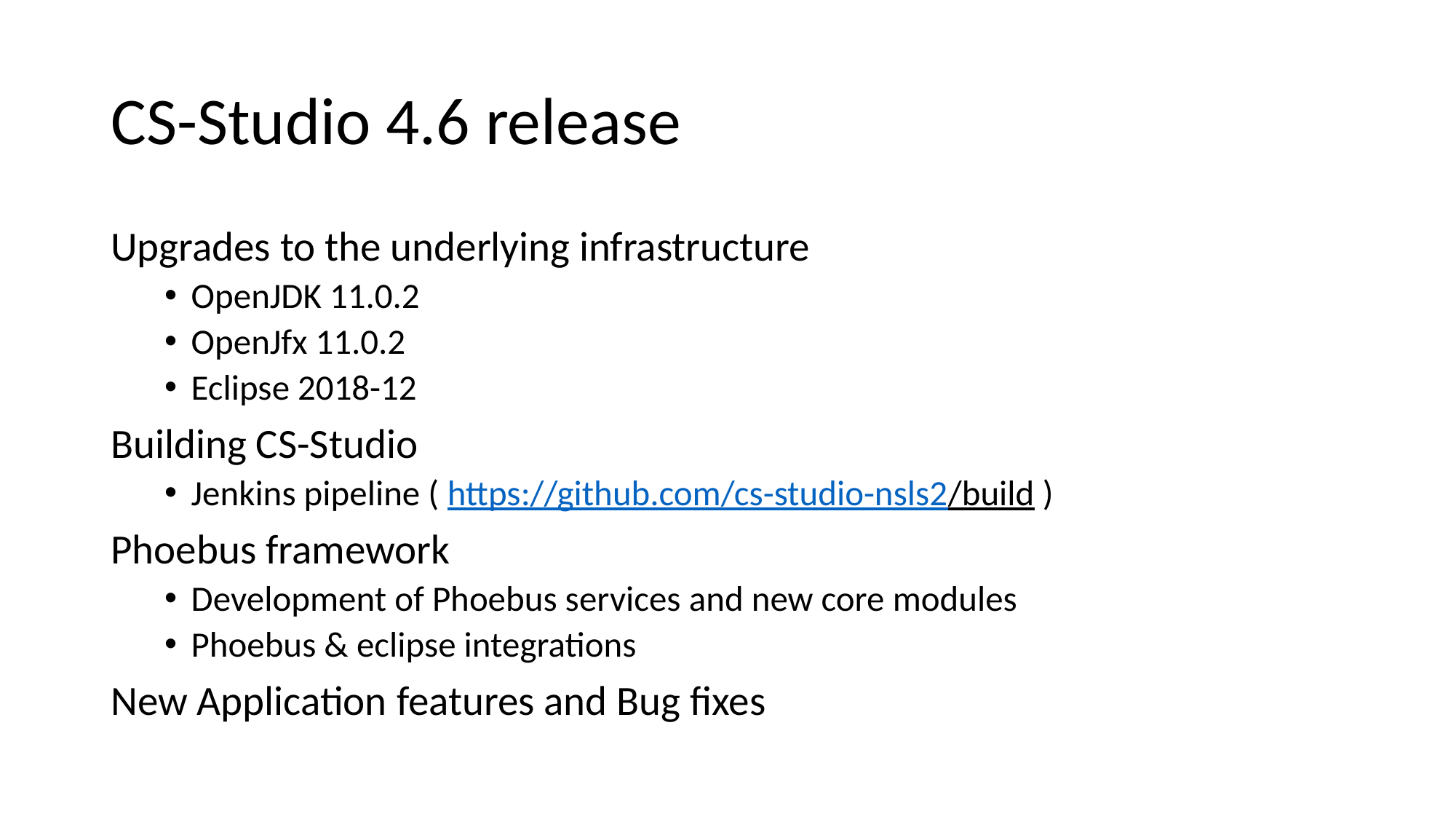

# CS-Studio 4.6 release
Upgrades to the underlying infrastructure
OpenJDK 11.0.2
OpenJfx 11.0.2
Eclipse 2018-12
Building CS-Studio
Jenkins pipeline ( https://github.com/cs-studio-nsls2/build )
Phoebus framework
Development of Phoebus services and new core modules
Phoebus & eclipse integrations
New Application features and Bug fixes